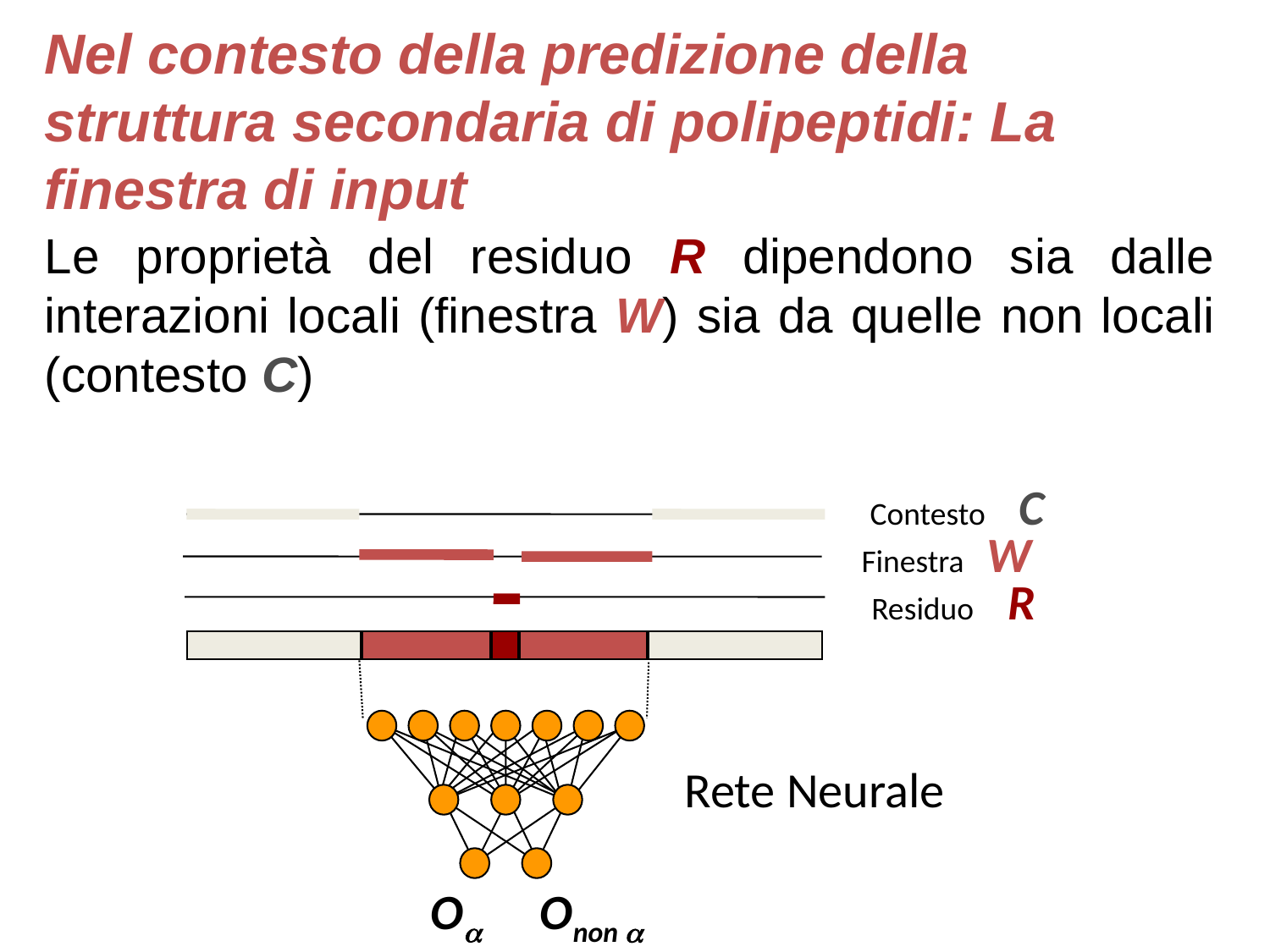

Nel contesto della predizione della struttura secondaria di polipeptidi: La finestra di input
Le proprietà del residuo R dipendono sia dalle interazioni locali (finestra W) sia da quelle non locali (contesto C)
Contesto   C

Finestra  W

Residuo   R

Rete Neurale
Oα
Onon α